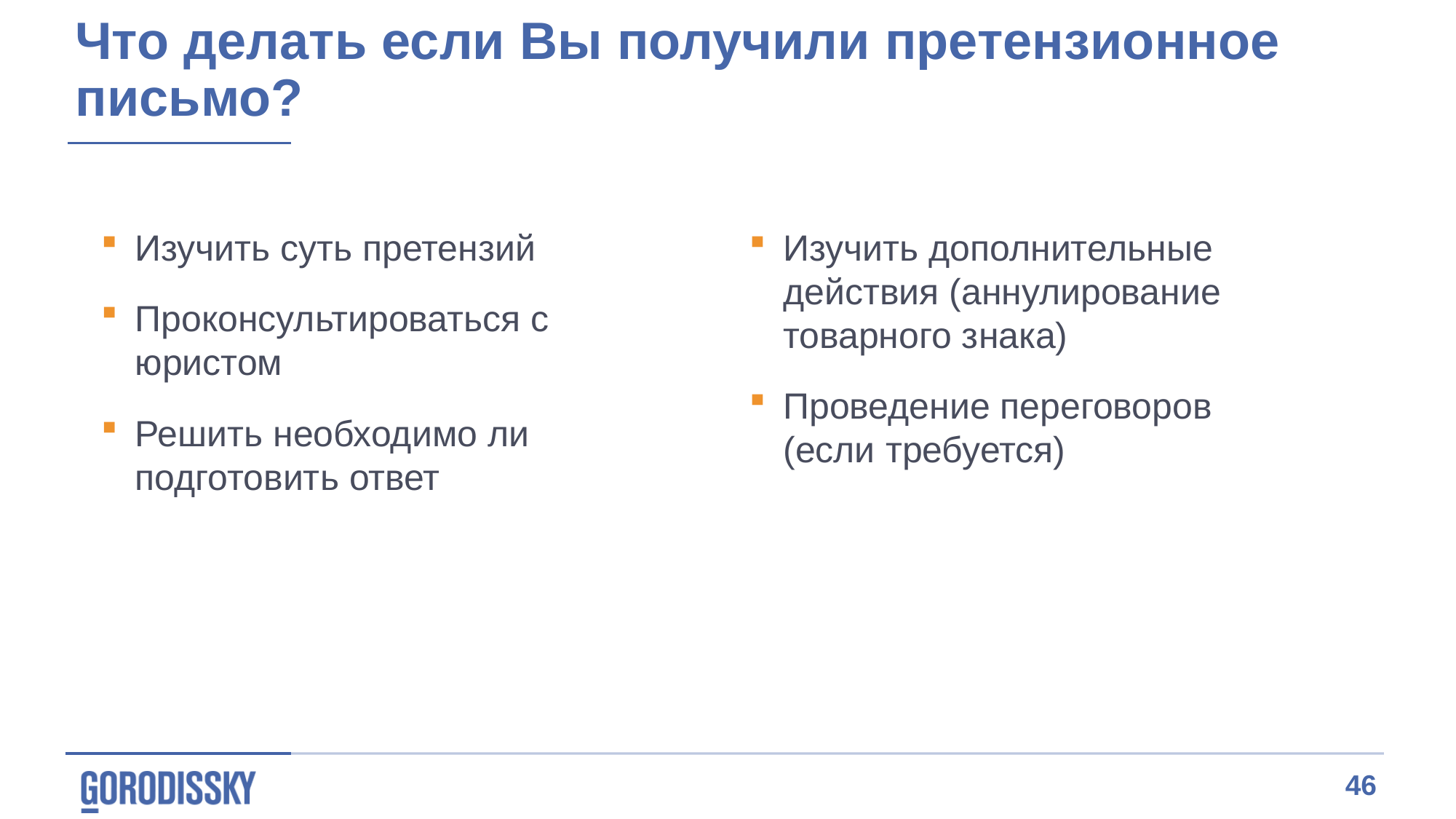

Что делать если Вы получили претензионное письмо?
Изучить суть претензий
Проконсультироваться с юристом
Решить необходимо ли подготовить ответ

Изучить дополнительные действия (аннулирование товарного знака)
Проведение переговоров (если требуется)